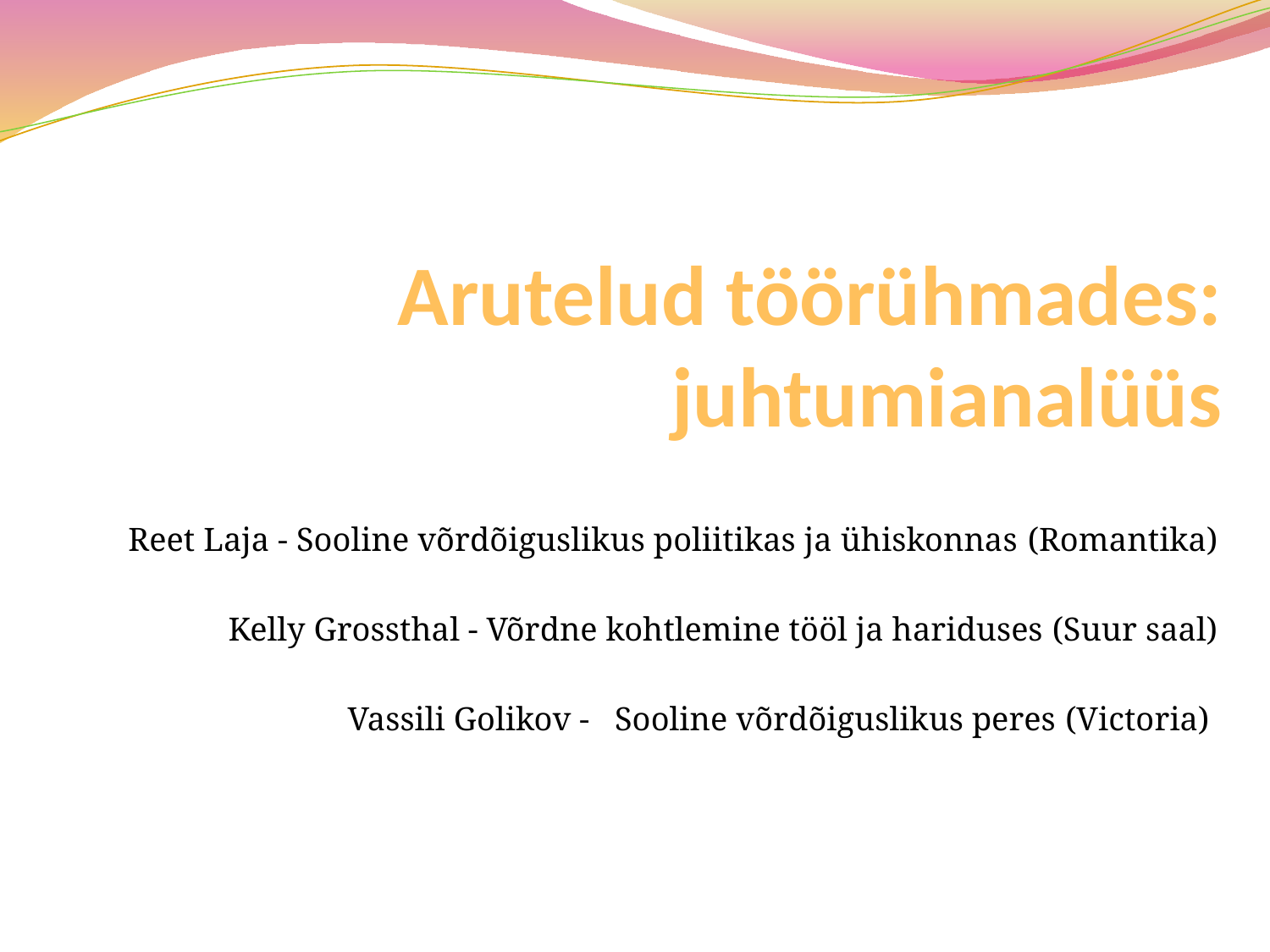

# Arutelud töörühmades: juhtumianalüüs
 Reet Laja - Sooline võrdõiguslikus poliitikas ja ühiskonnas (Romantika)

Kelly Grossthal - Võrdne kohtlemine tööl ja hariduses (Suur saal)

Vassili Golikov -   Sooline võrdõiguslikus peres (Victoria)